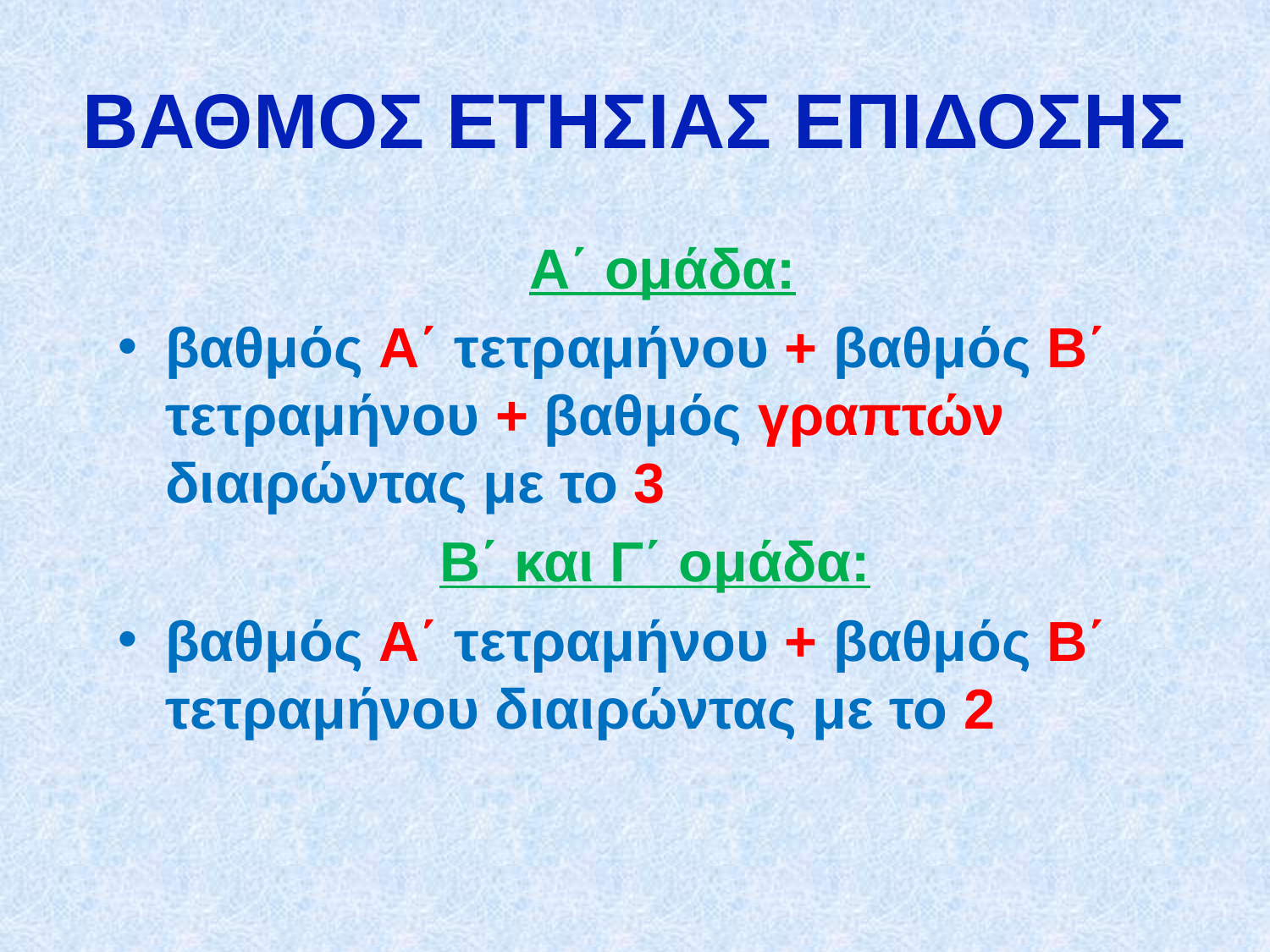

# ΒΑΘΜΟΣ ΕΤΗΣΙΑΣ ΕΠΙΔΟΣΗΣ
 Α΄ ομάδα:
βαθμός Α΄ τετραμήνου + βαθμός Β΄ τετραμήνου + βαθμός γραπτών διαιρώντας με το 3
Β΄ και Γ΄ ομάδα:
βαθμός Α΄ τετραμήνου + βαθμός Β΄ τετραμήνου διαιρώντας με το 2